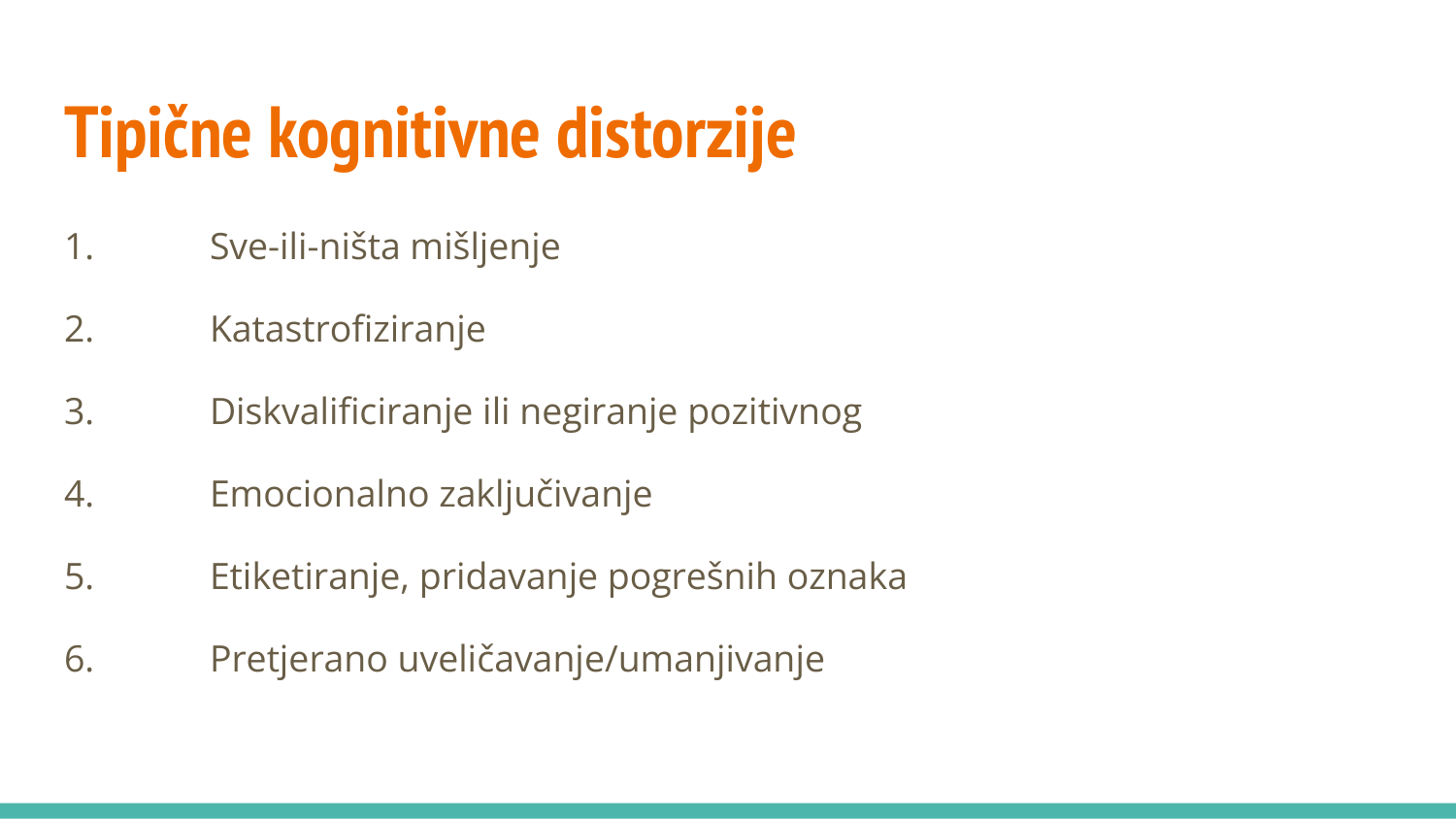

# Tipične kognitivne distorzije
1.	Sve-ili-ništa mišljenje
2.	Katastrofiziranje
3.	Diskvalificiranje ili negiranje pozitivnog
4.	Emocionalno zaključivanje
5.	Etiketiranje, pridavanje pogrešnih oznaka
6.	Pretjerano uveličavanje/umanjivanje